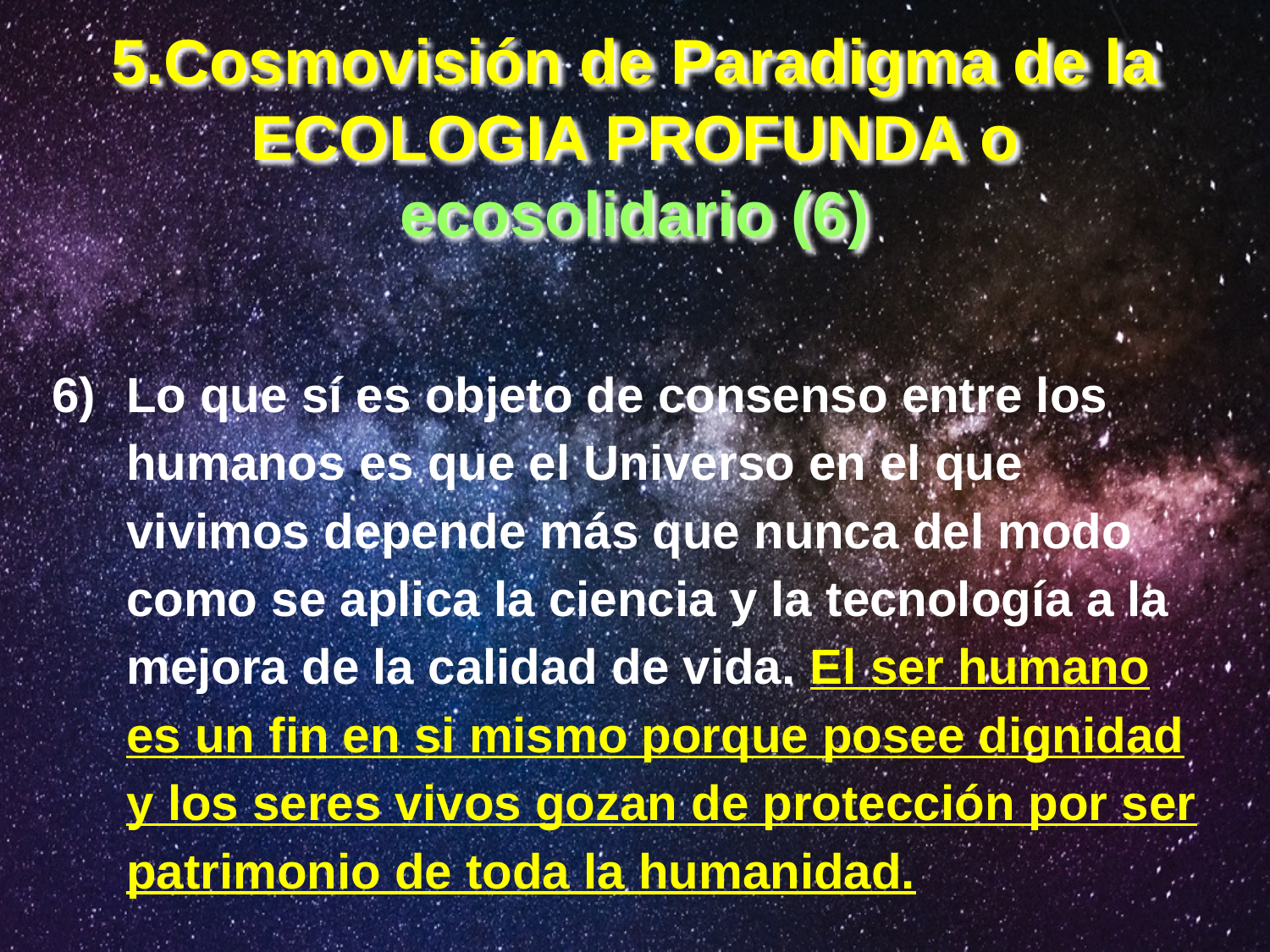

# 5.Cosmovisión de Paradigma de la ECOLOGIA PROFUNDA o ecosolidario (6)
6) 	Lo que sí es objeto de consenso entre los humanos es que el Universo en el que vivimos depende más que nunca del modo como se aplica la ciencia y la tecnología a la mejora de la calidad de vida. El ser humano es un fin en si mismo porque posee dignidad y los seres vivos gozan de protección por ser patrimonio de toda la humanidad.